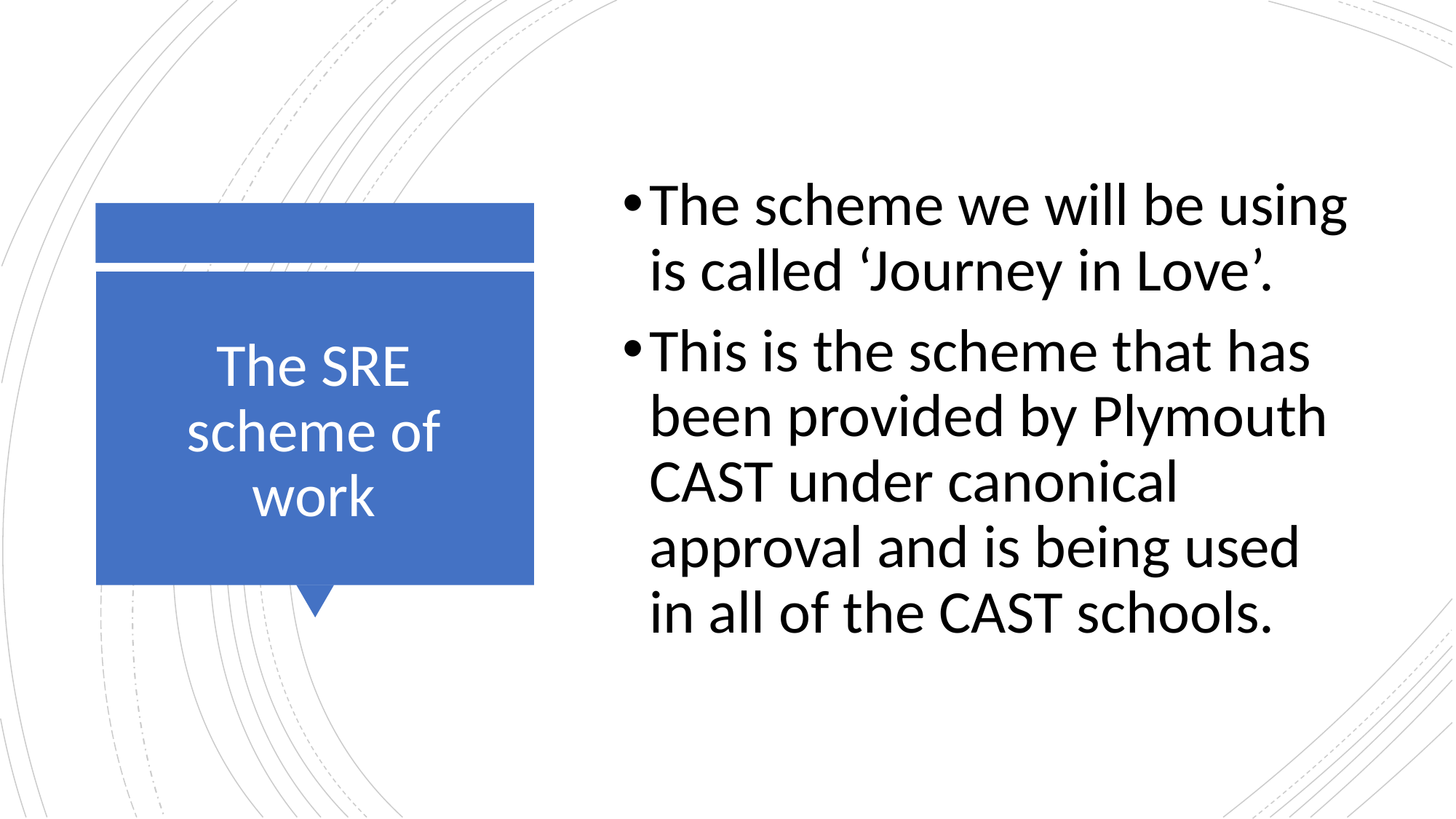

The scheme we will be using is called ‘Journey in Love’.
This is the scheme that has been provided by Plymouth CAST under canonical approval and is being used in all of the CAST schools.

# The SRE scheme of work